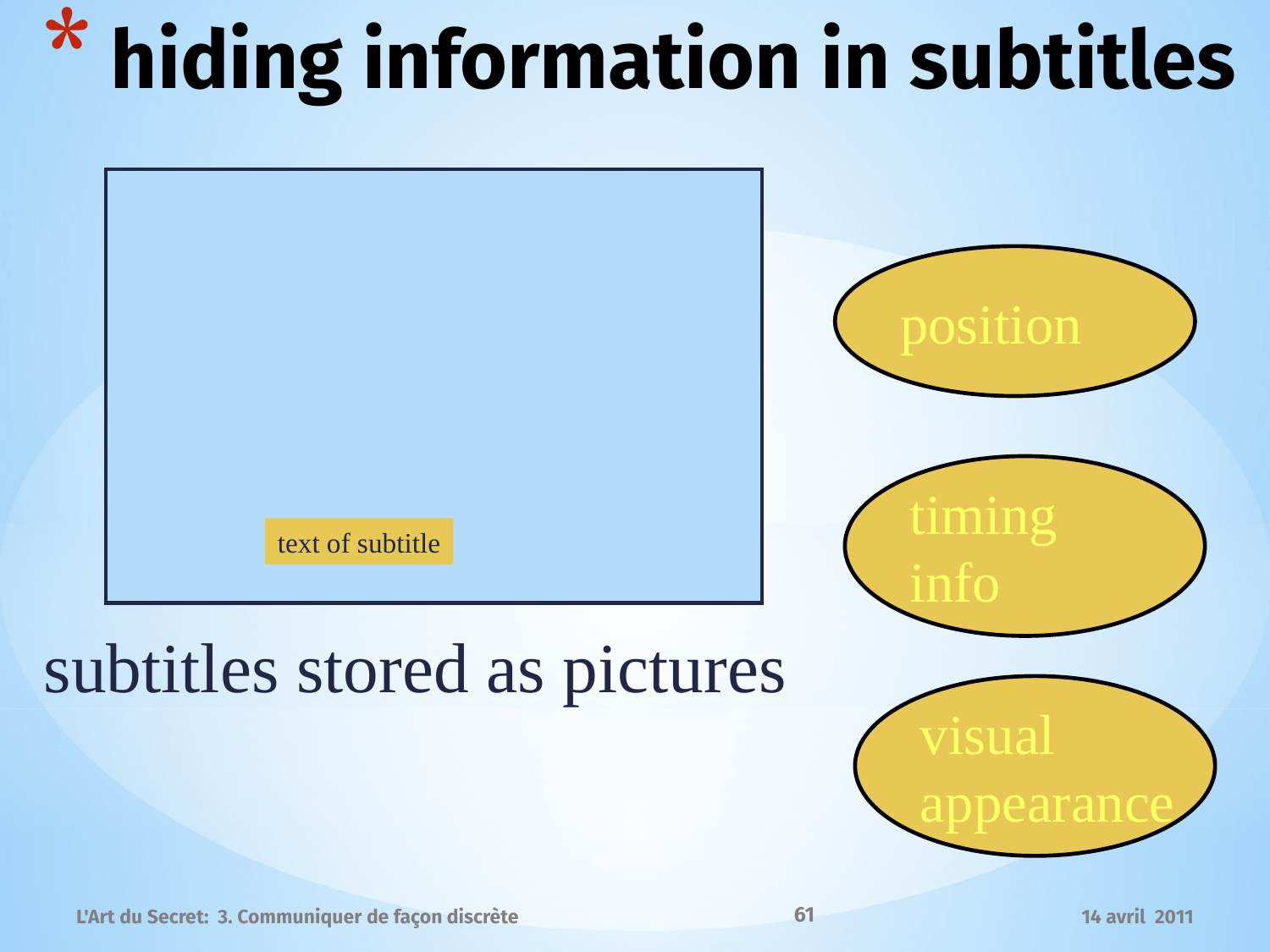

# hiding information in subtitles

position
timing
info
text of subtitle
subtitles stored as pictures
visual
appearance
61
L'Art du Secret:  3. Communiquer de façon discrète
14 avril  2011